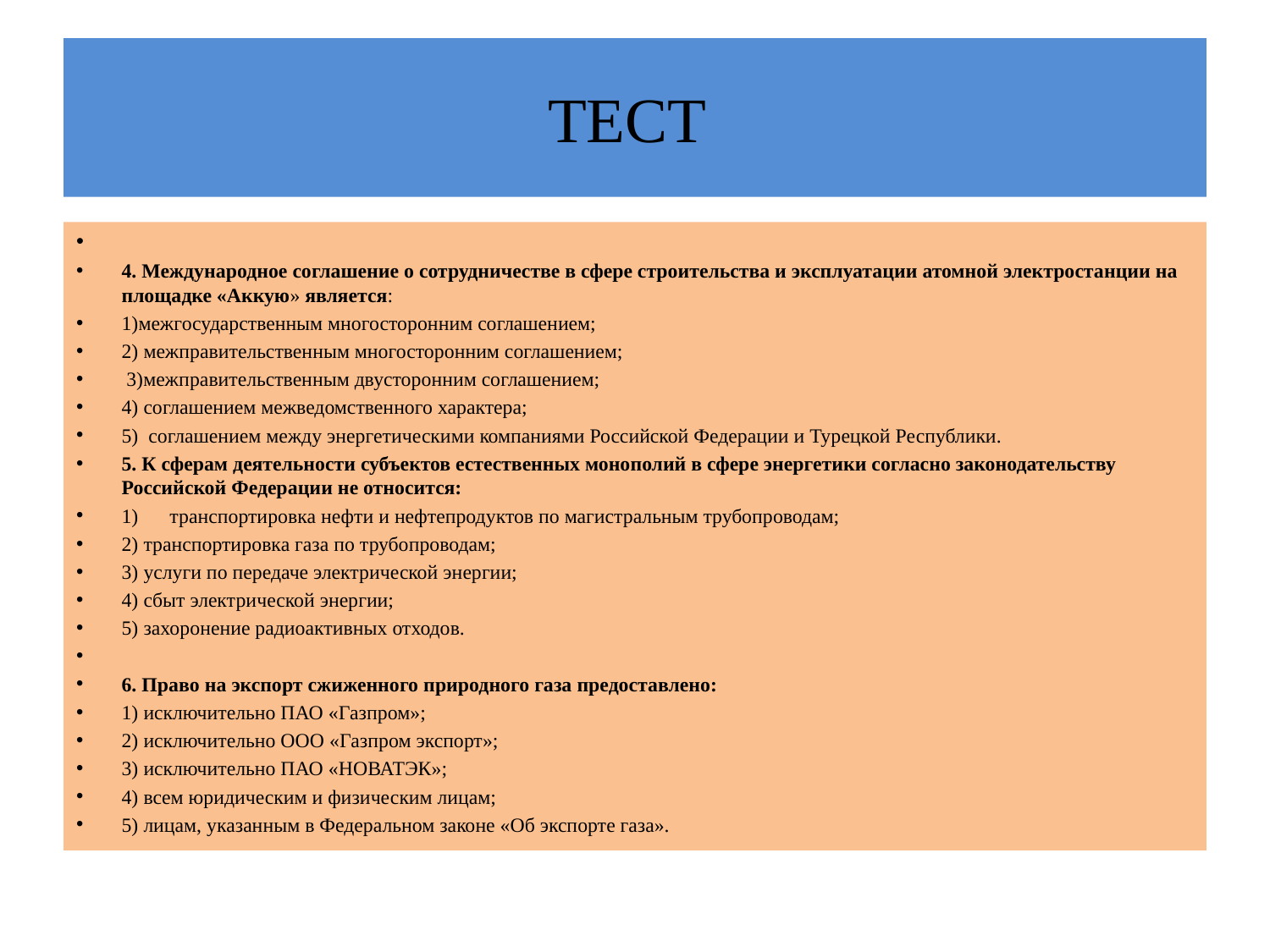

# ТЕСТ

4. Международное соглашение о сотрудничестве в сфере строительства и эксплуатации атомной электростанции на площадке «Аккую» является:
1)межгосударственным многосторонним соглашением;
2) межправительственным многосторонним соглашением;
 3)межправительственным двусторонним соглашением;
4) соглашением межведомственного характера;
5)  соглашением между энергетическими компаниями Российской Федерации и Турецкой Республики.
5. К сферам деятельности субъектов естественных монополий в сфере энергетики согласно законодательству Российской Федерации не относится:
1)	транспортировка нефти и нефтепродуктов по магистральным трубопроводам;
2) транспортировка газа по трубопроводам;
3) услуги по передаче электрической энергии;
4) сбыт электрической энергии;
5) захоронение радиоактивных отходов.

6. Право на экспорт сжиженного природного газа предоставлено:
1) исключительно ПАО «Газпром»;
2) исключительно ООО «Газпром экспорт»;
3) исключительно ПАО «НОВАТЭК»;
4) всем юридическим и физическим лицам;
5) лицам, указанным в Федеральном законе «Об экспорте газа».